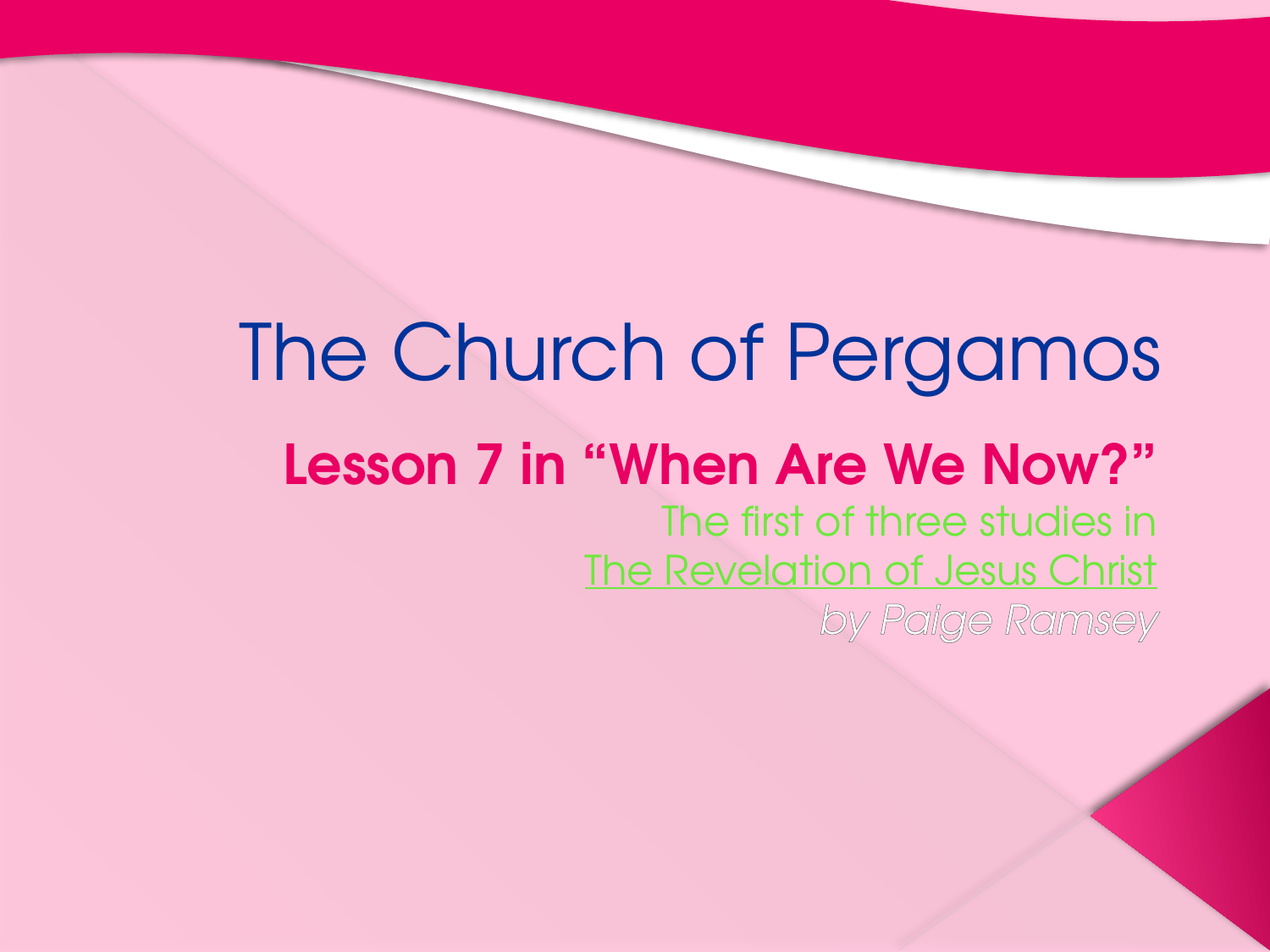

# The Church of Pergamos
Lesson 7 in “When Are We Now?”
The first of three studies in
The Revelation of Jesus Christ
by Paige Ramsey